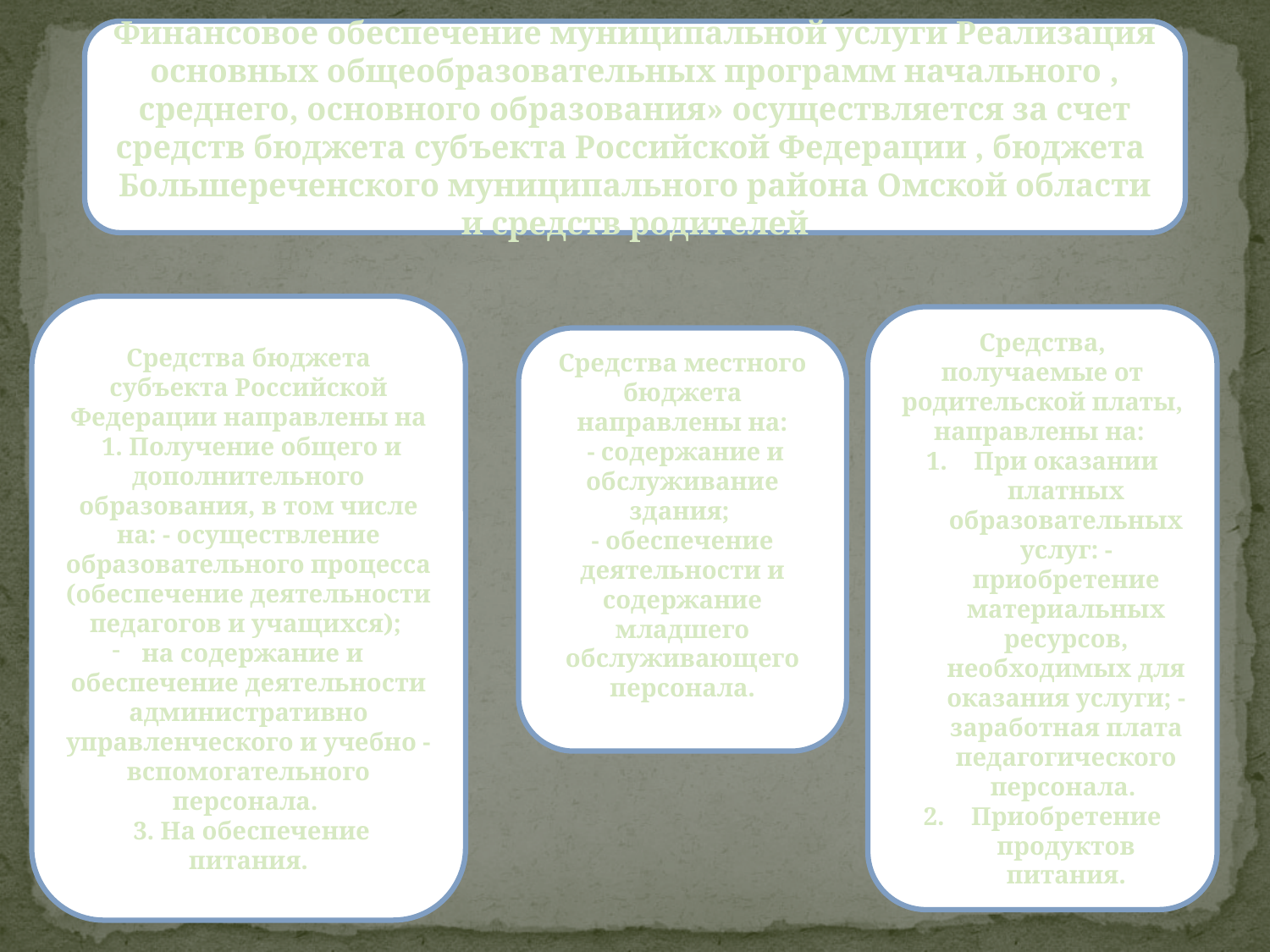

Финансовое обеспечение муниципальной услуги Реализация основных общеобразовательных программ начального , среднего, основного образования» осуществляется за счет средств бюджета субъекта Российской Федерации , бюджета  Большереченского муниципального района Омской области и средств родителей
Средства бюджета субъекта Российской Федерации направлены на
 1. Получение общего и дополнительного образования, в том числе на: - осуществление образовательного процесса (обеспечение деятельности педагогов и учащихся);
на содержание и обеспечение деятельности административно управленческого и учебно - вспомогательного персонала.
 3. На обеспечение питания.
Средства, получаемые от родительской платы, направлены на:
При оказании платных образовательных услуг: - приобретение материальных ресурсов, необходимых для оказания услуги; - заработная плата педагогического персонала.
Приобретение продуктов питания.
Средства местного бюджета направлены на:
 - содержание и обслуживание здания;
- обеспечение деятельности и содержание младшего обслуживающего персонала.